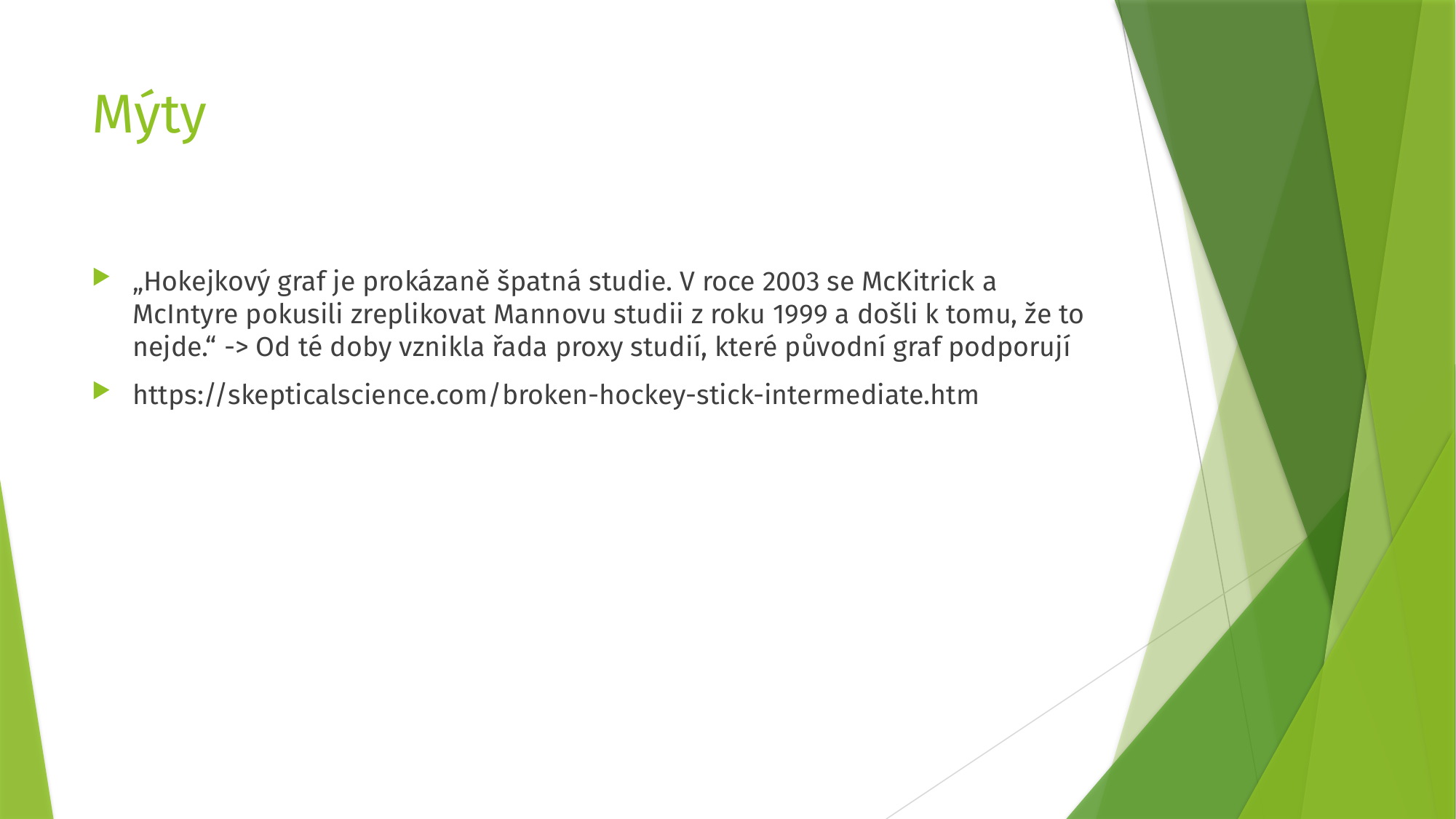

# Mýty
„Hokejkový graf je prokázaně špatná studie. V roce 2003 se McKitrick a McIntyre pokusili zreplikovat Mannovu studii z roku 1999 a došli k tomu, že to nejde.“ -> Od té doby vznikla řada proxy studií, které původní graf podporují
https://skepticalscience.com/broken-hockey-stick-intermediate.htm